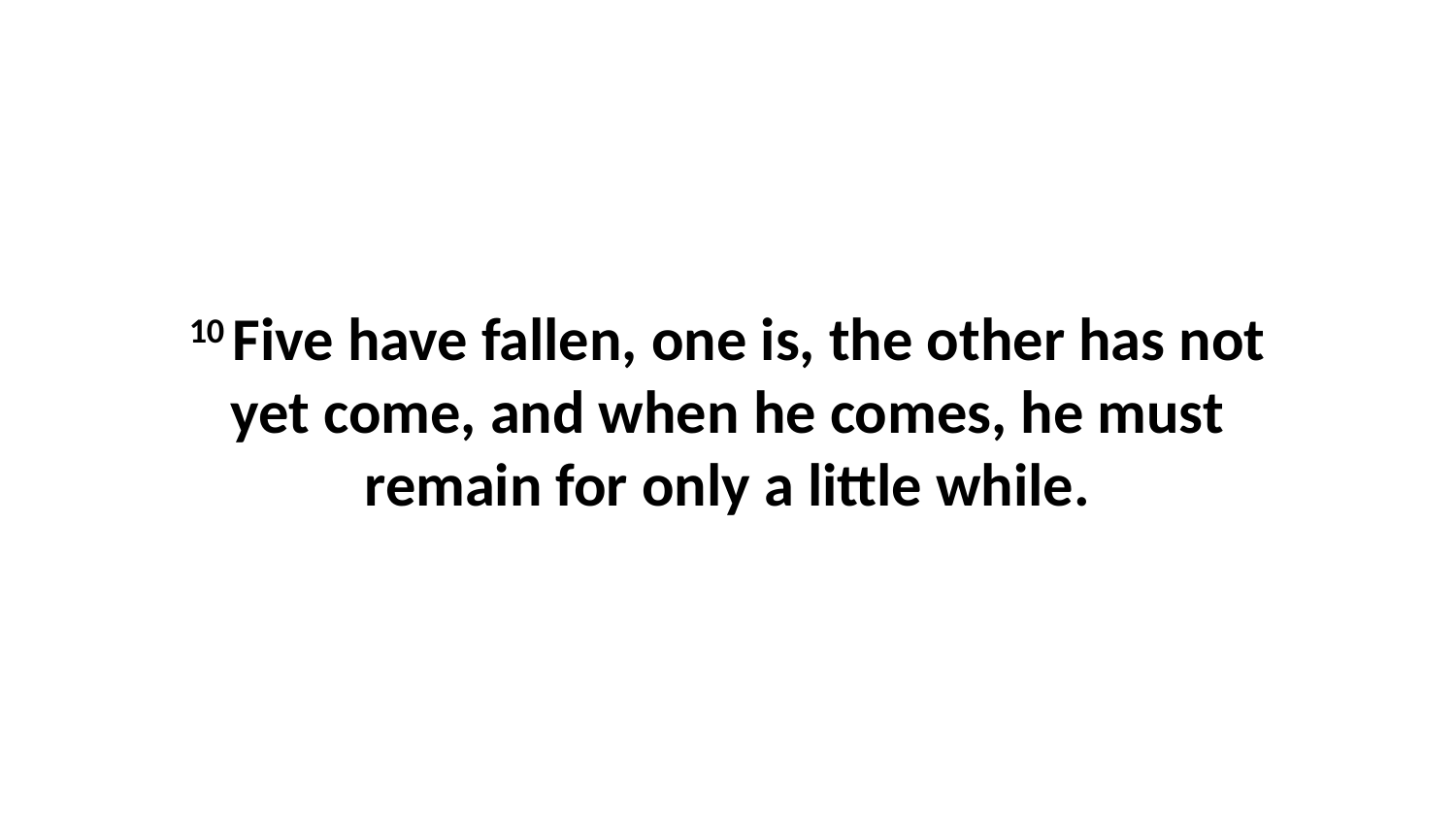

10 Five have fallen, one is, the other has not yet come, and when he comes, he must remain for only a little while.